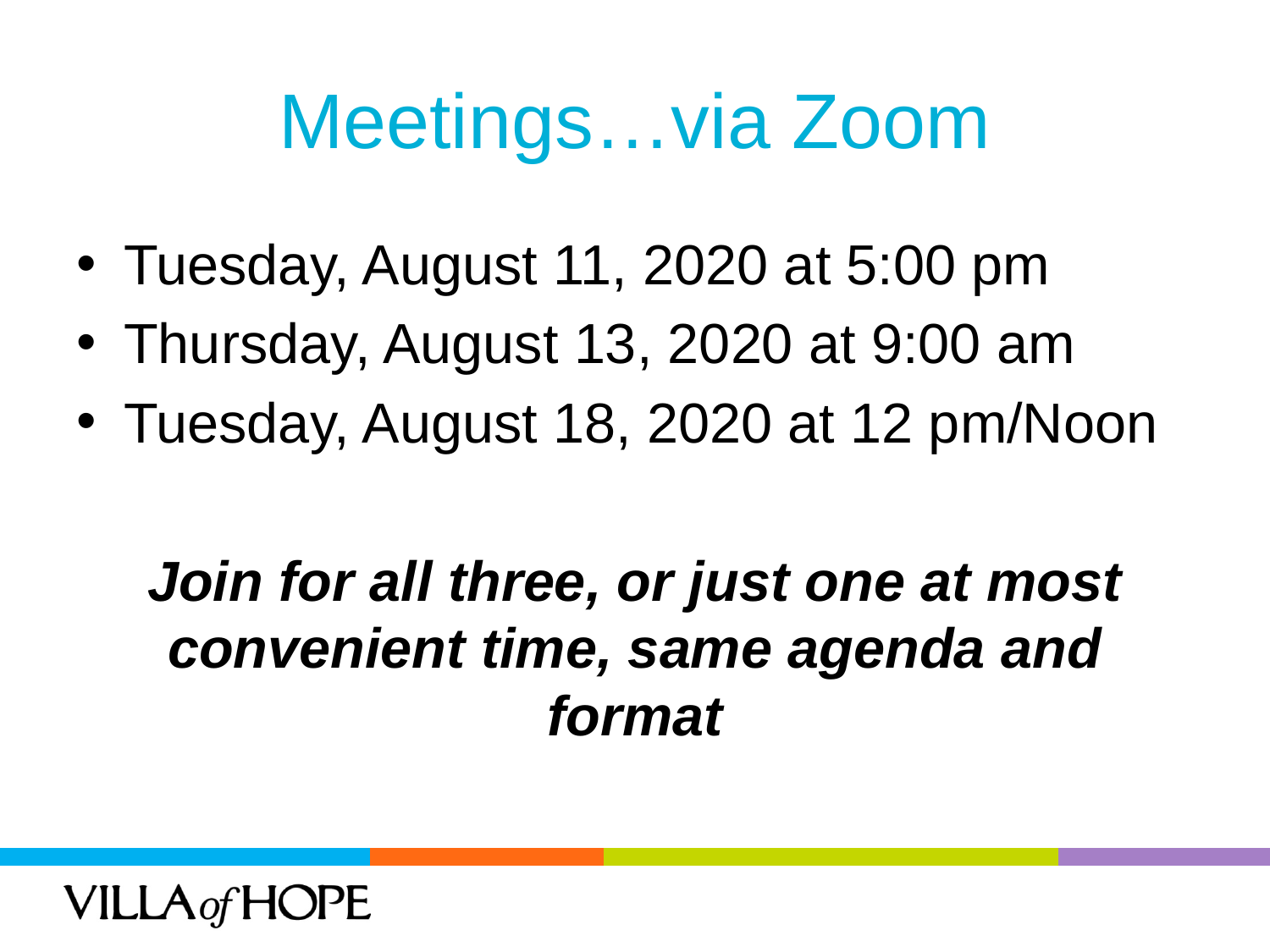

# Meetings…via Zoom
Tuesday, August 11, 2020 at 5:00 pm
Thursday, August 13, 2020 at 9:00 am
Tuesday, August 18, 2020 at 12 pm/Noon

Join for all three, or just one at most convenient time, same agenda and format